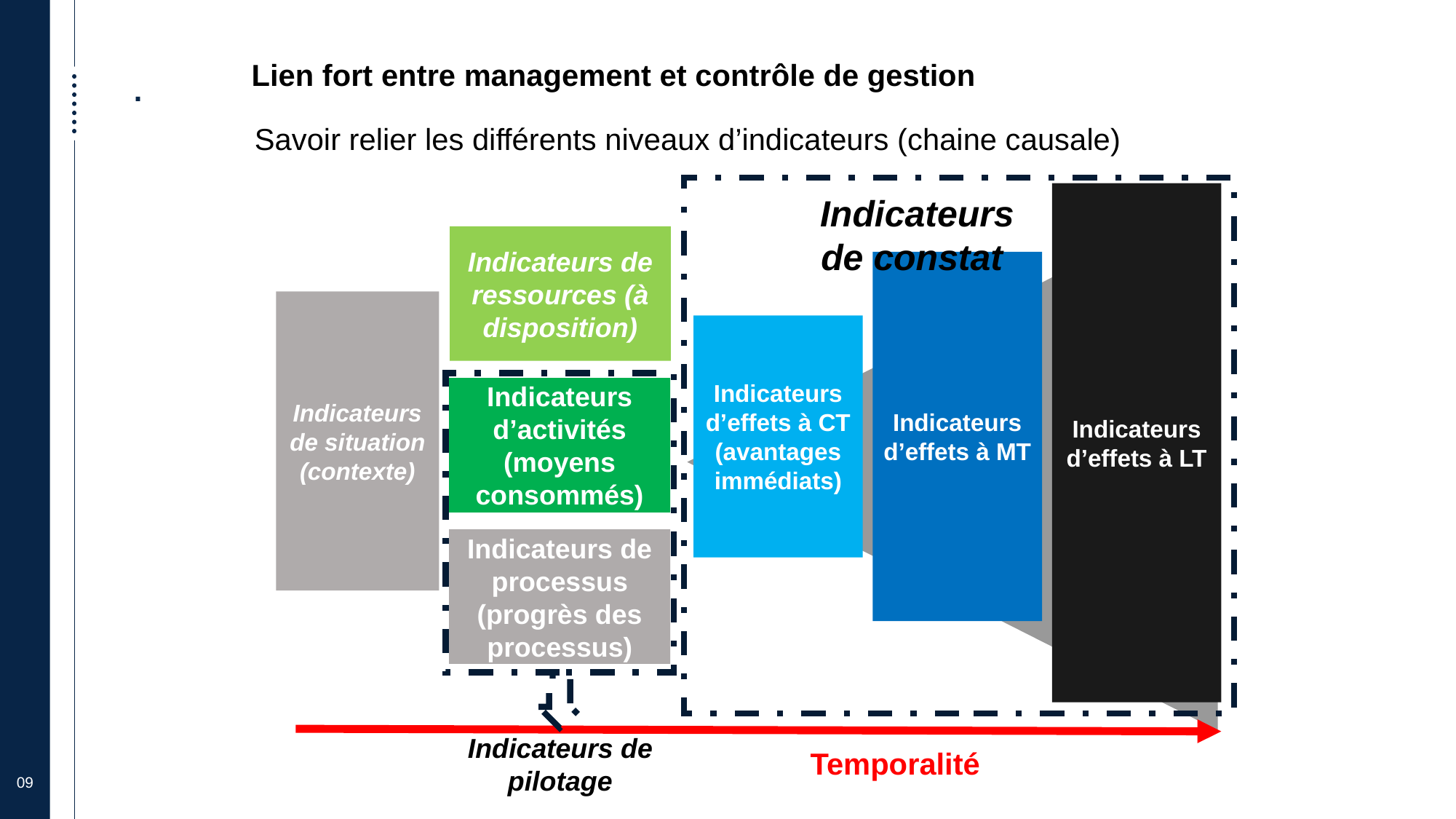

Lien fort entre management et contrôle de gestion
.
Savoir relier les différents niveaux d’indicateurs (chaine causale)

Indicateurs d’effets à LT
Indicateurs de constat

Indicateurs de ressources (à disposition)
Indicateurs d’effets à MT
Indicateurs de situation (contexte)
Indicateurs d’effets à CT
(avantages immédiats)

Indicateurs d’activités
(moyens consommés)
Indicateurs de processus (progrès des processus)

Indicateurs de pilotage

Temporalité
09